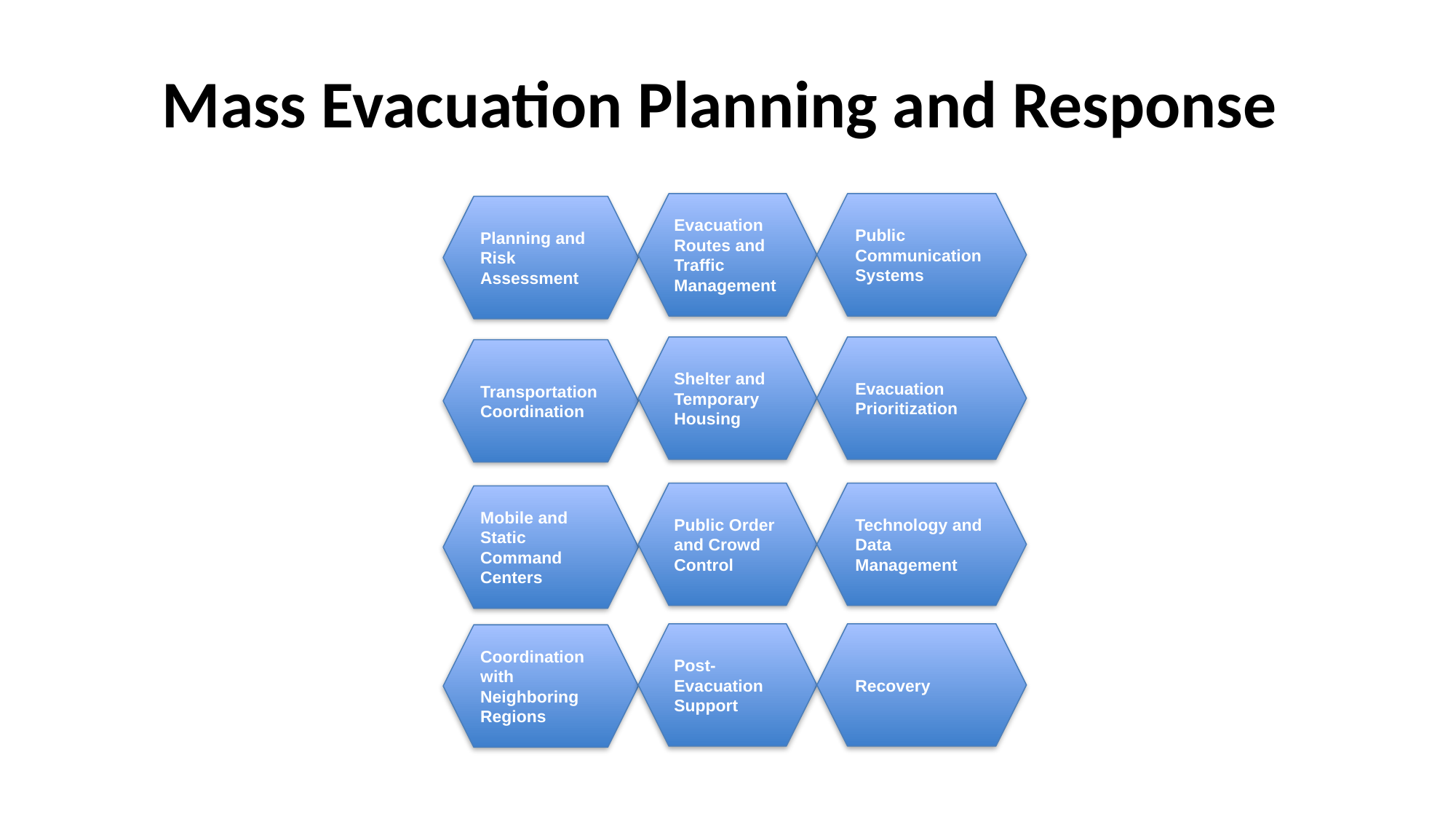

# Mass Evacuation Planning and Response
Evacuation Routes and Traffic Management
Public Communication Systems
Planning and Risk Assessment
Shelter and Temporary Housing
Evacuation Prioritization
Transportation Coordination
Public Order and Crowd Control
Technology and Data Management
Mobile and Static Command Centers
Post-Evacuation Support
Recovery
Coordination with Neighboring Regions